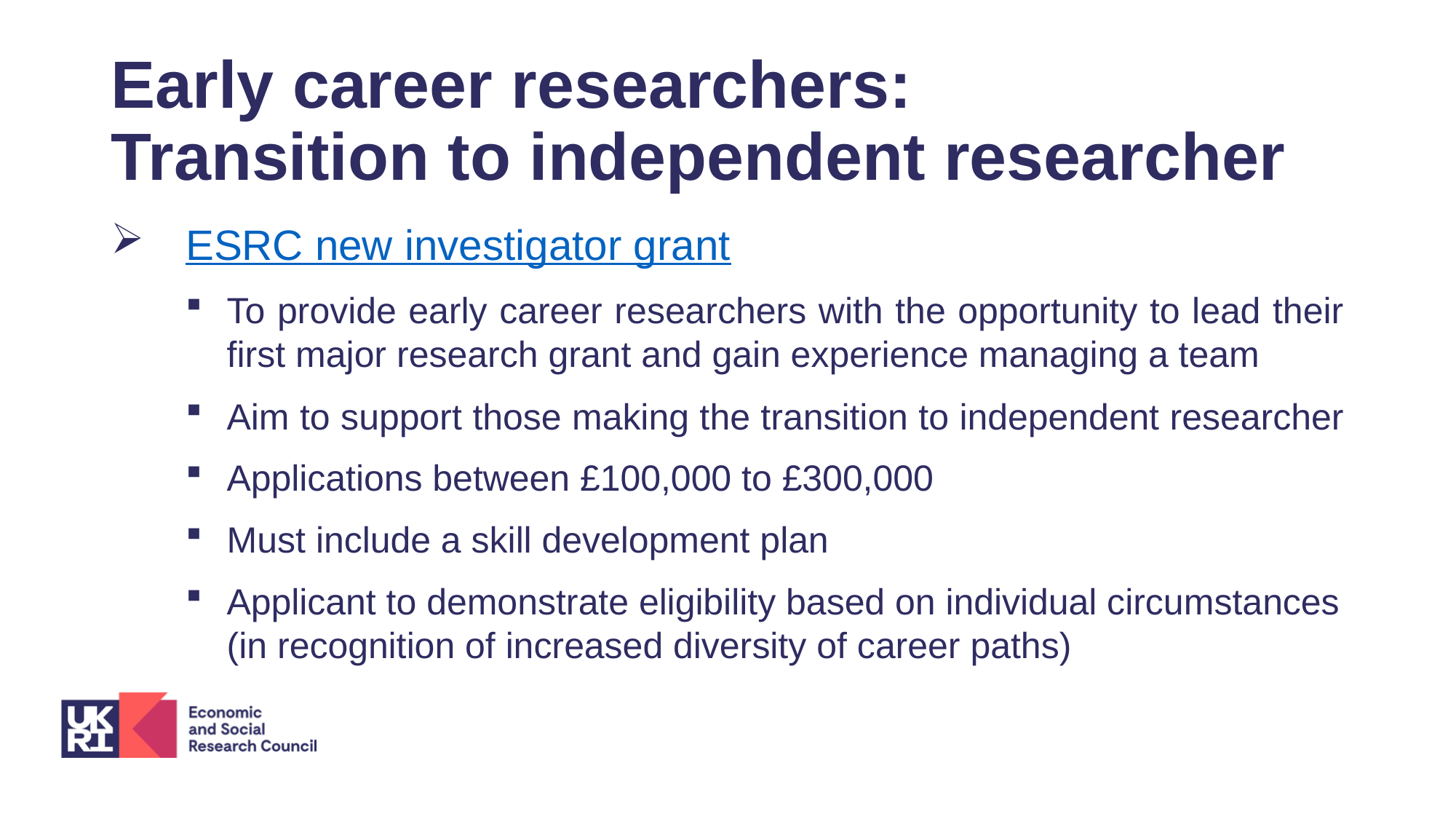

# Early career researchers: Transition to independent researcher
ESRC new investigator grant
To provide early career researchers with the opportunity to lead their first major research grant and gain experience managing a team
Aim to support those making the transition to independent researcher
Applications between £100,000 to £300,000
Must include a skill development plan
Applicant to demonstrate eligibility based on individual circumstances (in recognition of increased diversity of career paths)